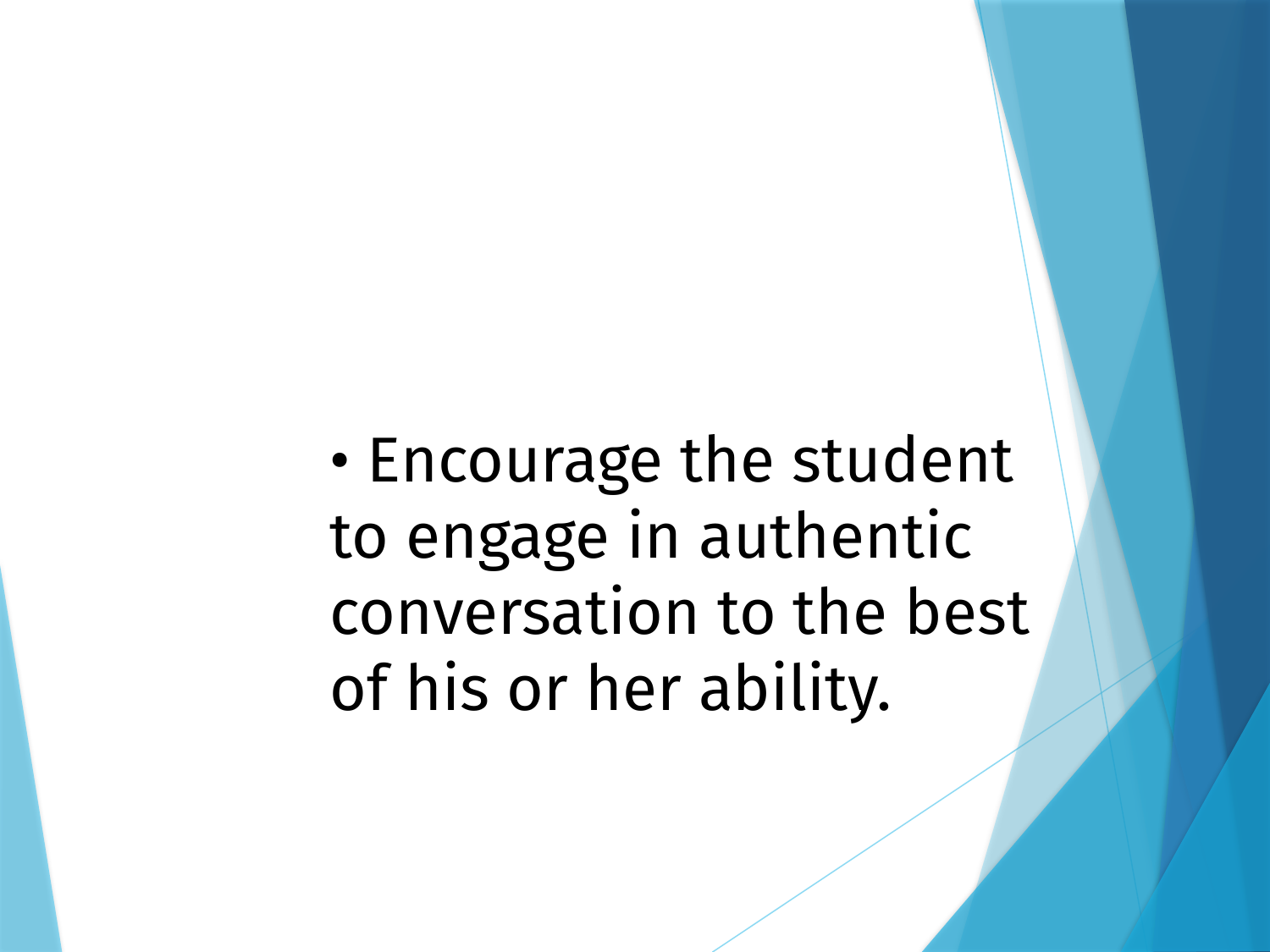

• Encourage the student to engage in authentic conversation to the best of his or her ability.